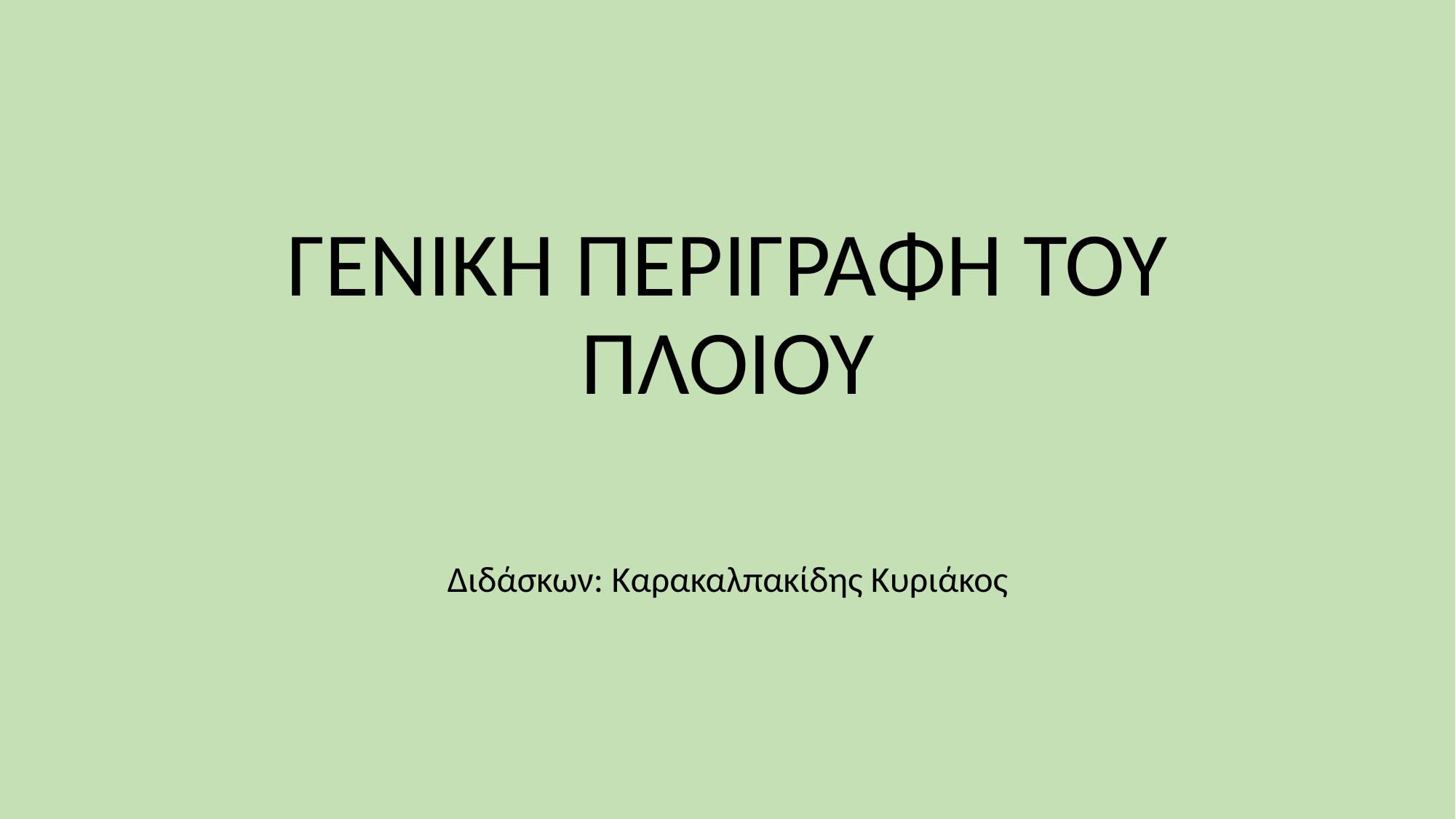

# ΓΕΝΙΚΗ ΠΕΡΙΓΡΑΦΗ ΤΟΥ ΠΛΟΙΟΥ
Διδάσκων: Καρακαλπακίδης Κυριάκος